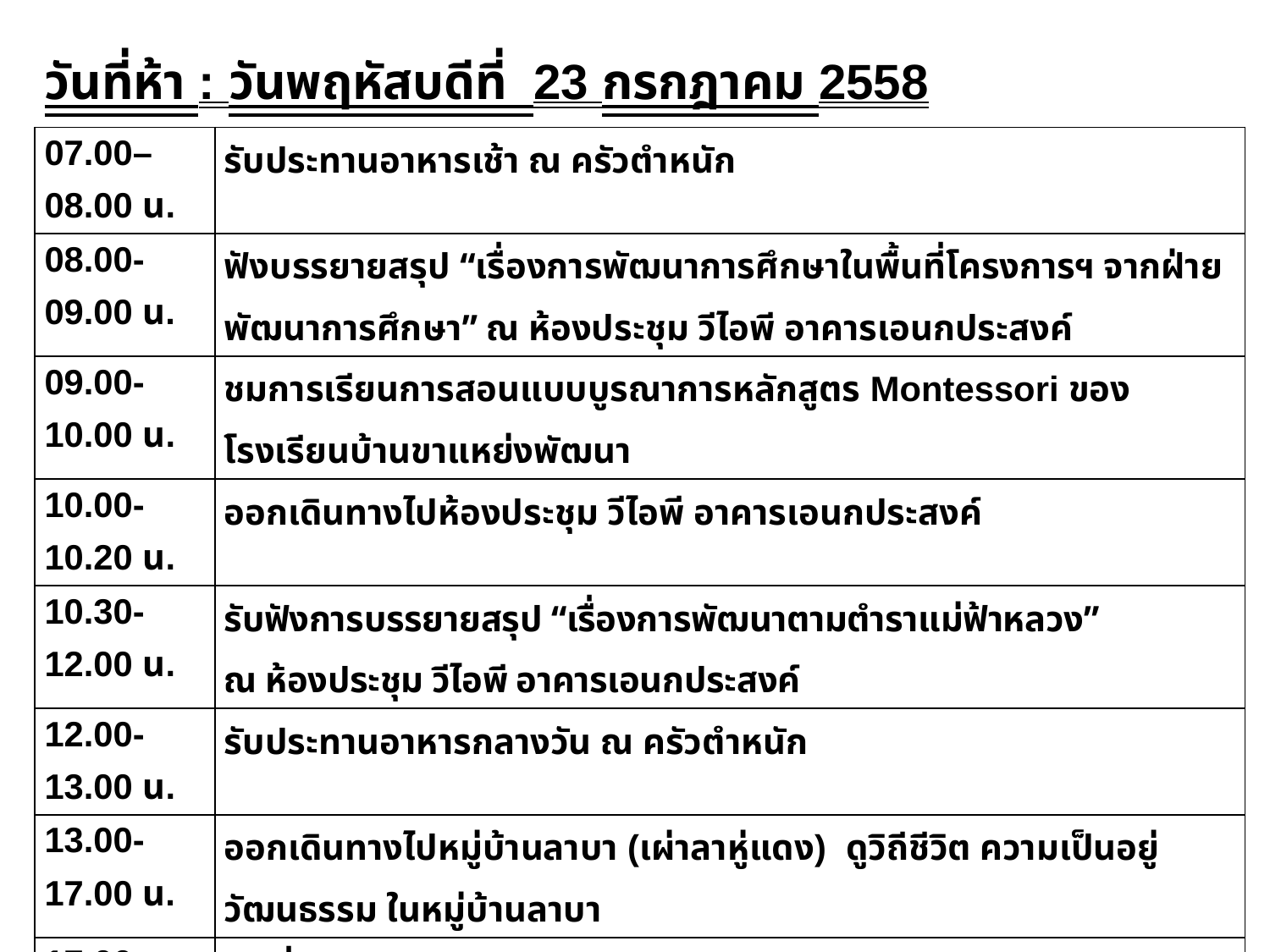

| วันที่ห้า : วันพฤหัสบดีที่ 23 กรกฎาคม 2558 |  |
| --- | --- |
| 07.00–08.00 น. | รับประทานอาหารเช้า ณ ครัวตำหนัก |
| 08.00-09.00 น. | ฟังบรรยายสรุป “เรื่องการพัฒนาการศึกษาในพื้นที่โครงการฯ จากฝ่ายพัฒนาการศึกษา” ณ ห้องประชุม วีไอพี อาคารเอนกประสงค์ |
| 09.00-10.00 น. | ชมการเรียนการสอนแบบบูรณาการหลักสูตร Montessori ของโรงเรียนบ้านขาแหย่งพัฒนา |
| 10.00-10.20 น. | ออกเดินทางไปห้องประชุม วีไอพี อาคารเอนกประสงค์ |
| 10.30-12.00 น. | รับฟังการบรรยายสรุป “เรื่องการพัฒนาตามตำราแม่ฟ้าหลวง” ณ ห้องประชุม วีไอพี อาคารเอนกประสงค์ |
| 12.00-13.00 น. | รับประทานอาหารกลางวัน ณ ครัวตำหนัก |
| 13.00-17.00 น. | ออกเดินทางไปหมู่บ้านลาบา (เผ่าลาหู่แดง) ดูวิถีชีวิต ความเป็นอยู่ วัฒนธรรม ในหมู่บ้านลาบา |
| 17.00-19.00 น. | เข้าที่พัก (Home Stay) ในหมู่บ้านลาบา |
| 19.00-20.00 น. | รับประทานอาหารค่ำ และชมการแสดงของชนเผ่าลาหู่แดง |
| 20.00 น. | พักผ่อนตามอัธยาศัย |